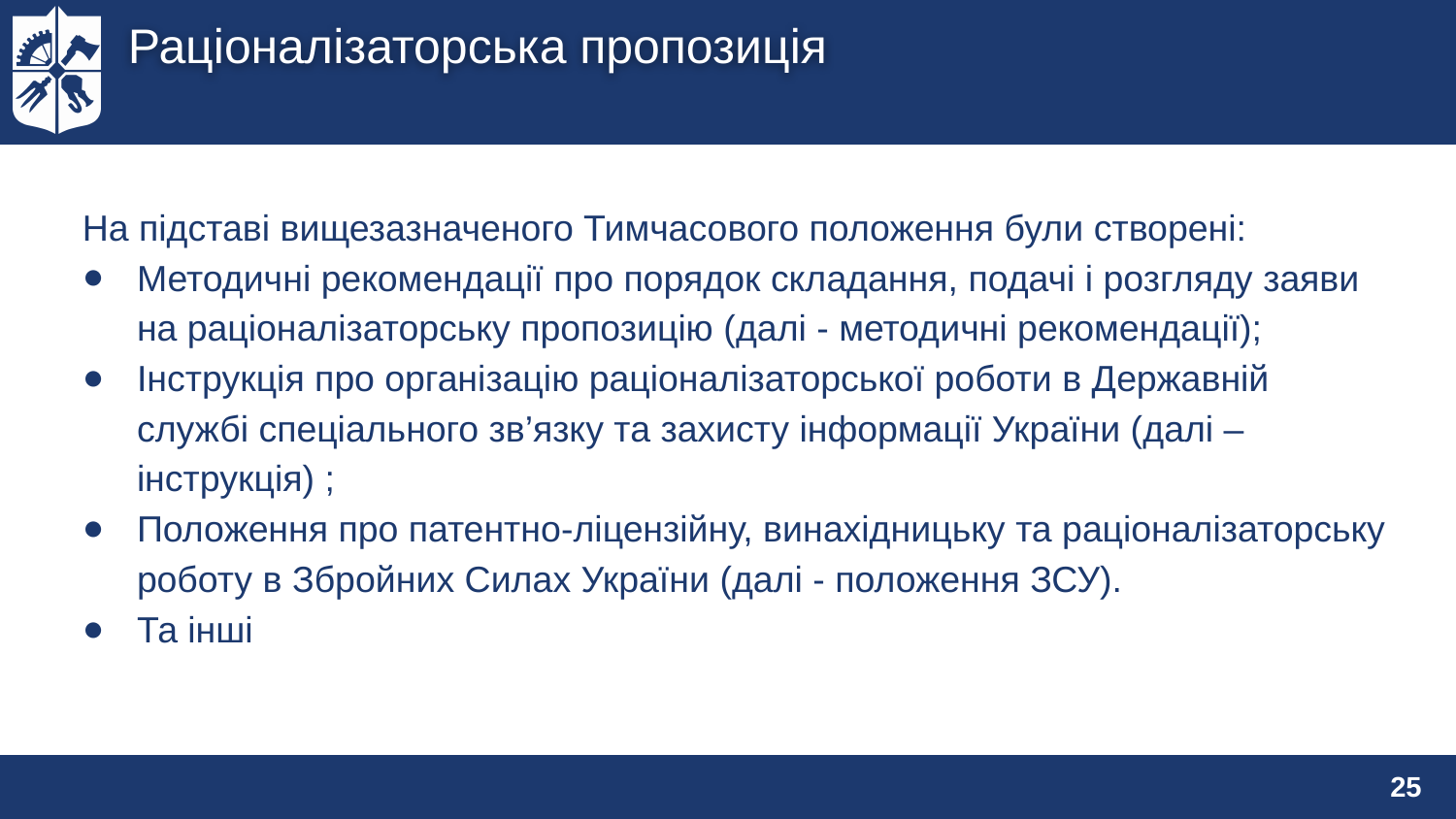

# Раціоналізаторська пропозиція
На підставі вищезазначеного Тимчасового положення були створені:
Методичні рекомендації про порядок складання, подачі і розгляду заяви на раціоналізаторську пропозицію (далі - методичні рекомендації);
Інструкція про організацію раціоналізаторської роботи в Державній службі спеціального зв’язку та захисту інформації України (далі – інструкція) ;
Положення про патентно-ліцензійну, винахідницьку та раціоналізаторську роботу в Збройних Силах України (далі - положення ЗСУ).
Та інші

25